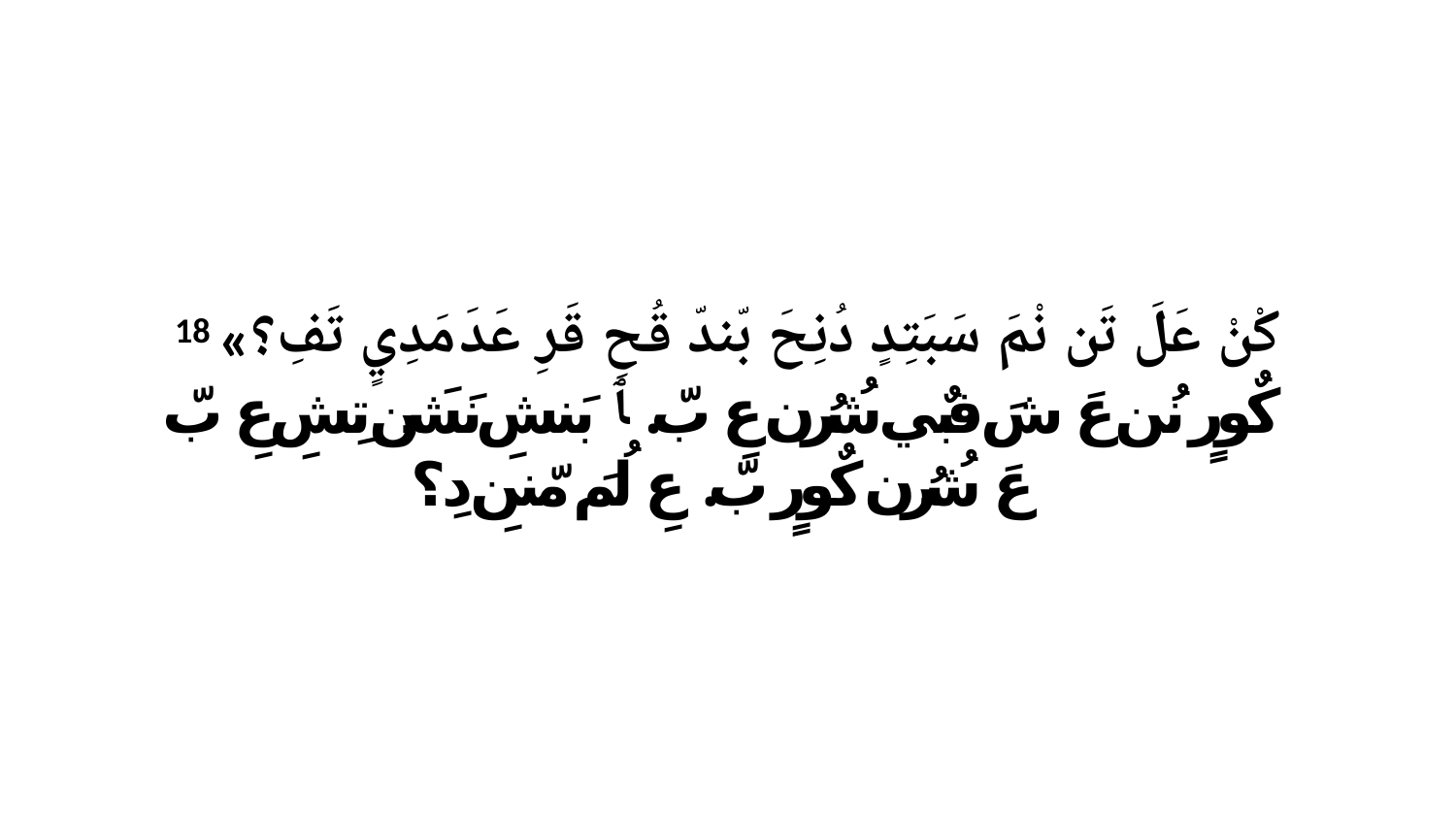

18 «كْنْ عَلَ تَن نْمَ سَبَتِدٍ دُنِحَ بّندّ قُحِ قَرِ عَدَ مَدِيٍ تَفِ؟ كٌورٍ نُن عَ شَ فبٌي شُرُن عِ بّ. ﭑ بَنشِ نَشَن تِشِ عِ بّ عَ شُرُن كٌورٍ بّ. عِ لُمَ مّننِ دِ؟